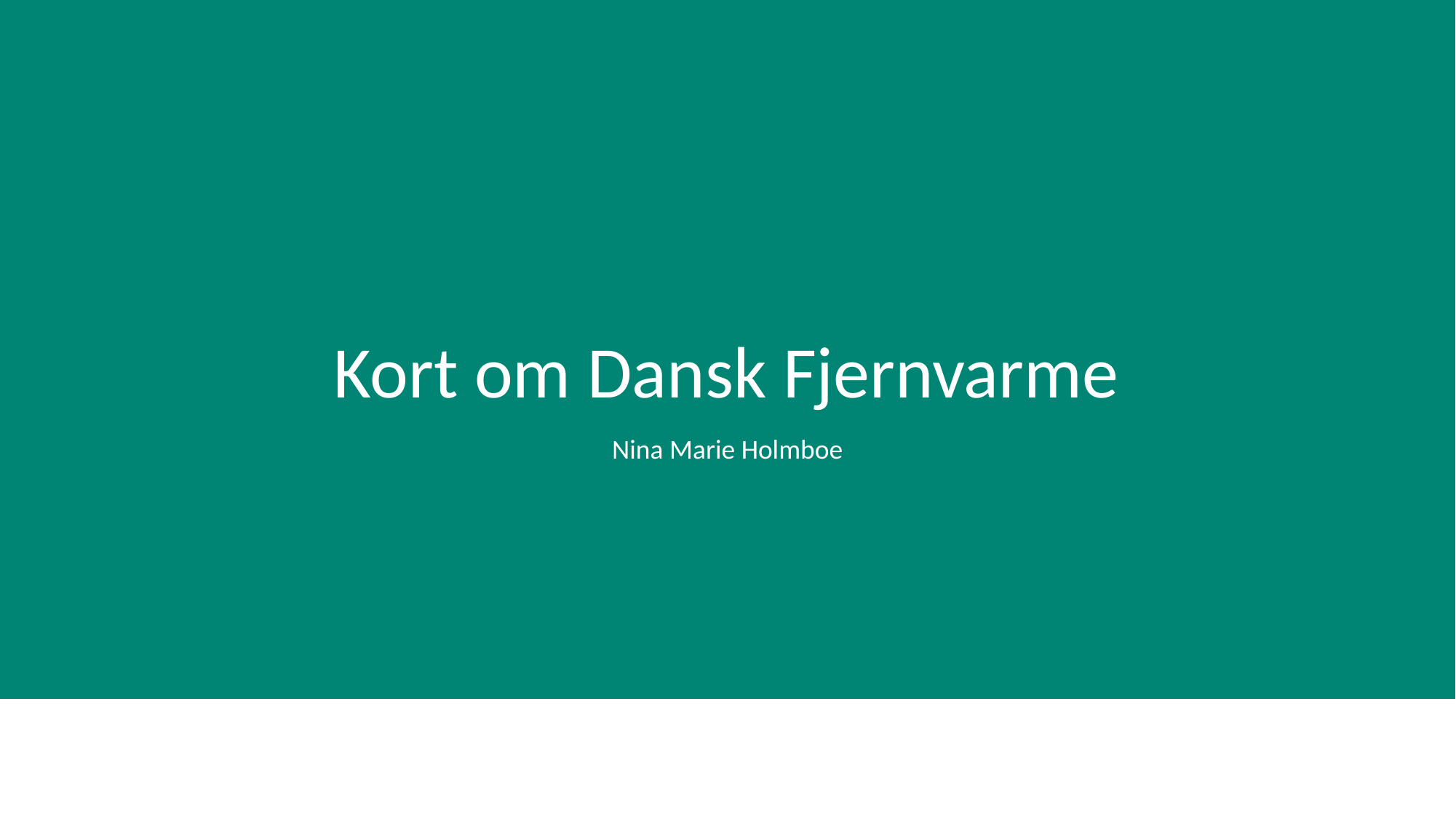

# Kort om Dansk Fjernvarme
Nina Marie Holmboe